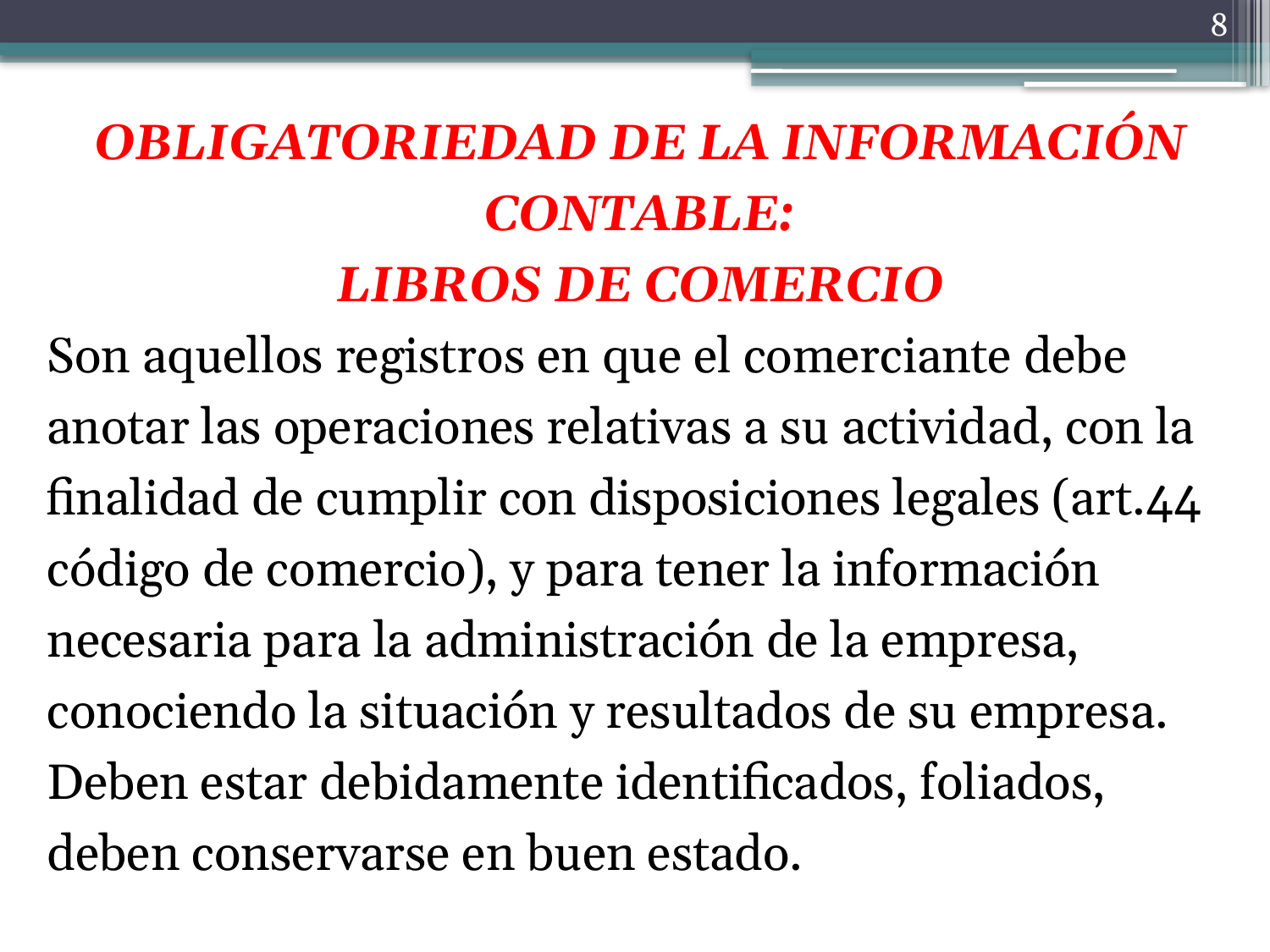

8
OBLIGATORIEDAD DE LA INFORMACIÓN CONTABLE:
LIBROS DE COMERCIO
Son aquellos registros en que el comerciante debe anotar las operaciones relativas a su actividad, con la finalidad de cumplir con disposiciones legales (art.44 código de comercio), y para tener la información necesaria para la administración de la empresa, conociendo la situación y resultados de su empresa.
Deben estar debidamente identificados, foliados, deben conservarse en buen estado.